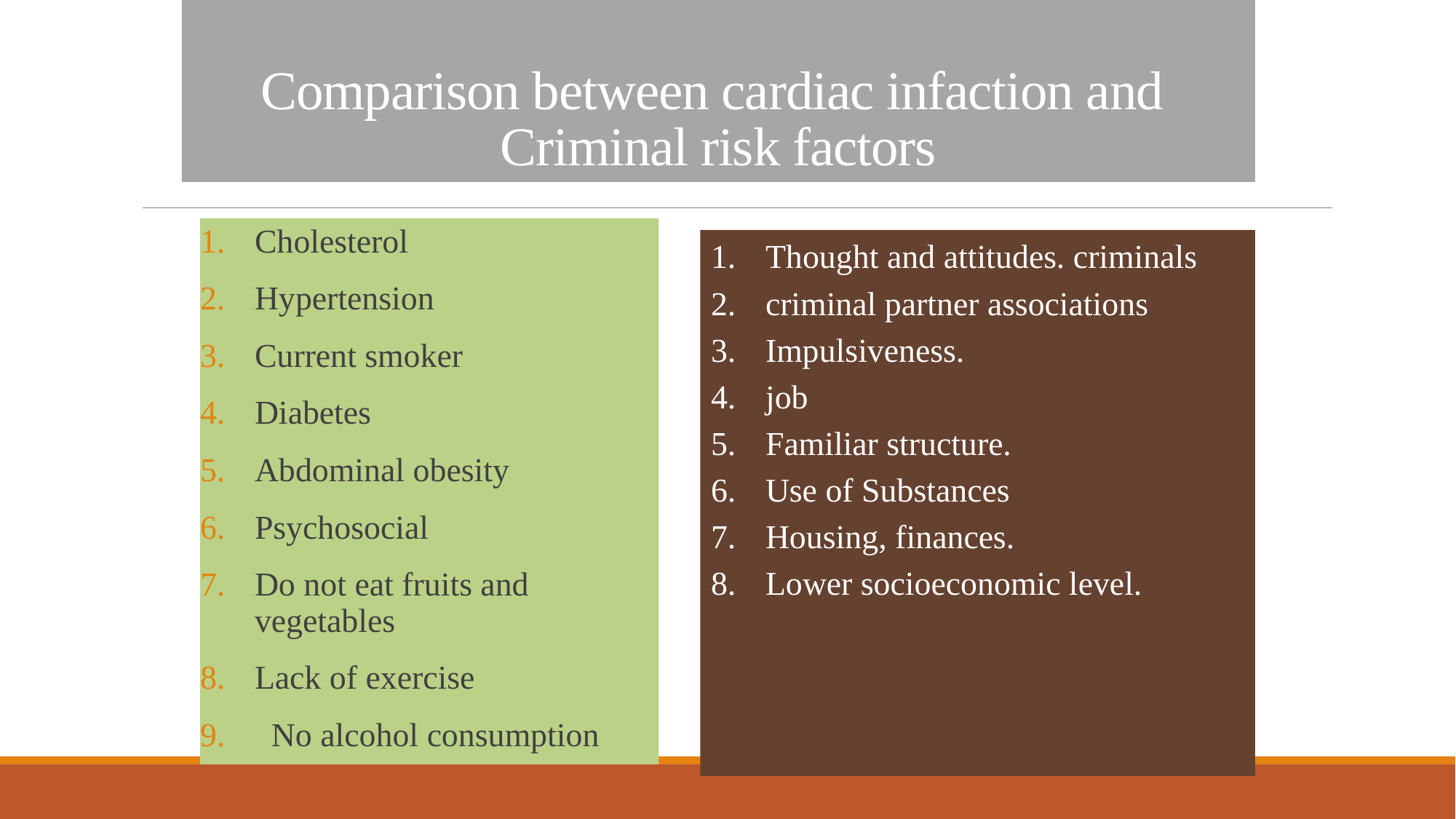

# Comparison between cardiac infaction and Criminal risk factors
Cholesterol
Hypertension
Current smoker
Diabetes
Abdominal obesity
Psychosocial
Do not eat fruits and vegetables
Lack of exercise
  No alcohol consumption
Thought and attitudes. criminals
criminal partner associations
Impulsiveness.
job
Familiar structure.
Use of Substances
Housing, finances.
Lower socioeconomic level.